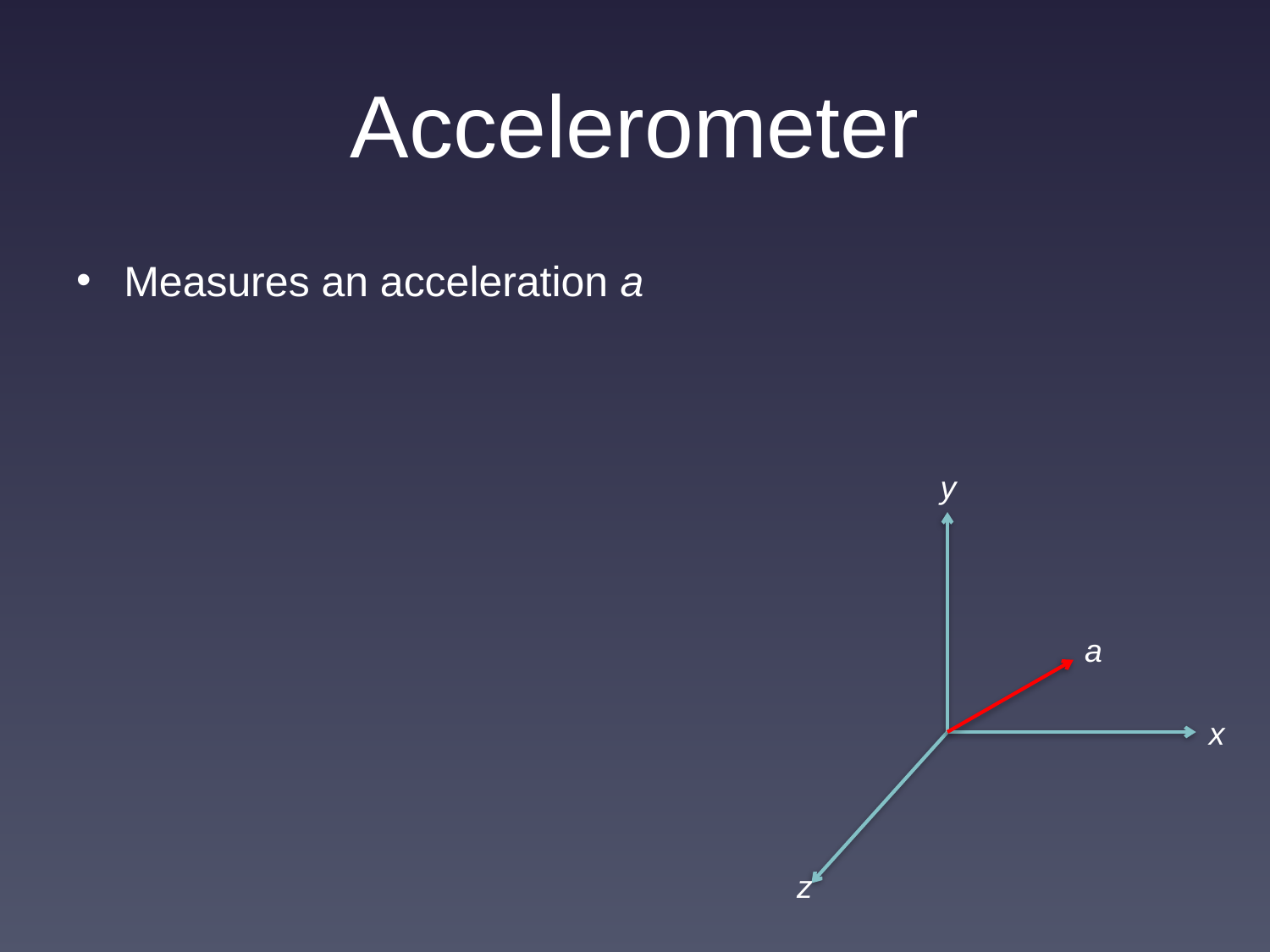

# Accelerometer
Measures an acceleration a

y
a
x
z